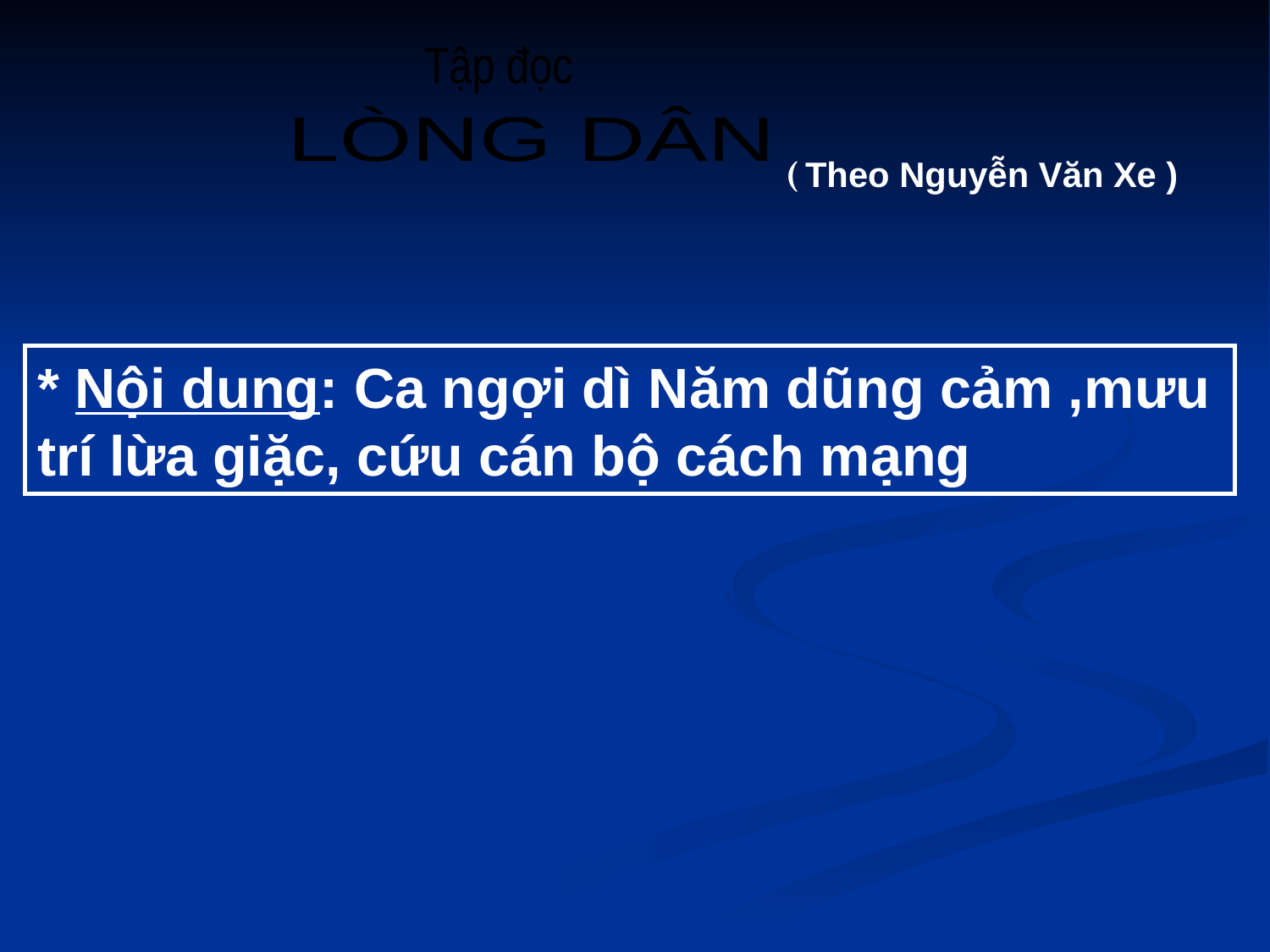

Tập đọc
LÒNG DÂN
( Theo Nguyễn Văn Xe )
* Nội dung: Ca ngợi dì Năm dũng cảm ,mưu trí lừa giặc, cứu cán bộ cách mạng